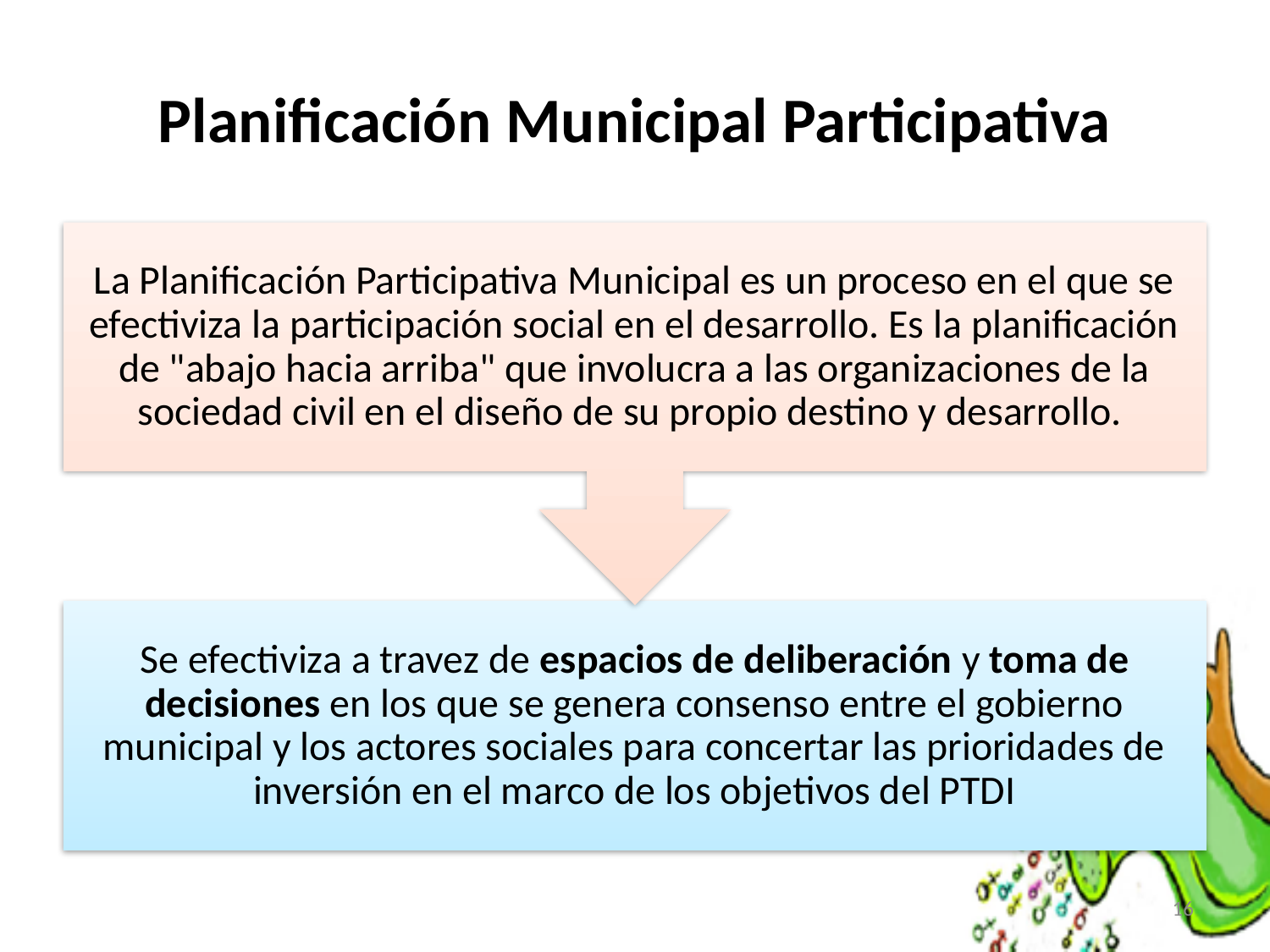

# Planificación Municipal Participativa
Se efectiviza a travez de espacios de deliberación y toma de decisiones en los que se genera consenso entre el gobierno municipal y los actores sociales para concertar las prioridades de inversión en el marco de los objetivos del PTDI
La Planificación Participativa Municipal es un proceso en el que se efectiviza la participación social en el desarrollo. Es la planificación de "abajo hacia arriba" que involucra a las organizaciones de la sociedad civil en el diseño de su propio destino y desarrollo.
16